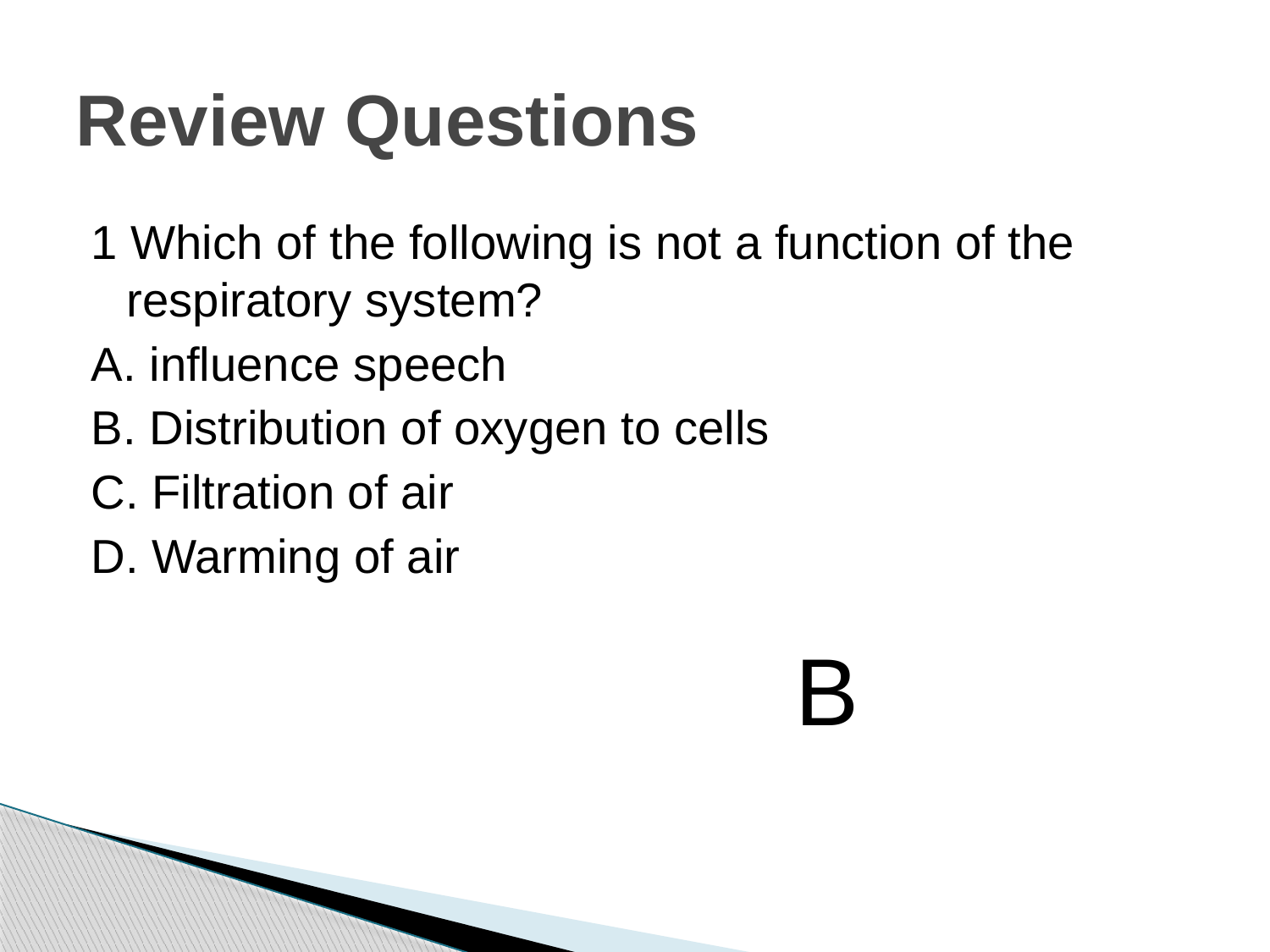

# Review Questions
1 Which of the following is not a function of the respiratory system?
A. influence speech
B. Distribution of oxygen to cells
C. Filtration of air
D. Warming of air
B